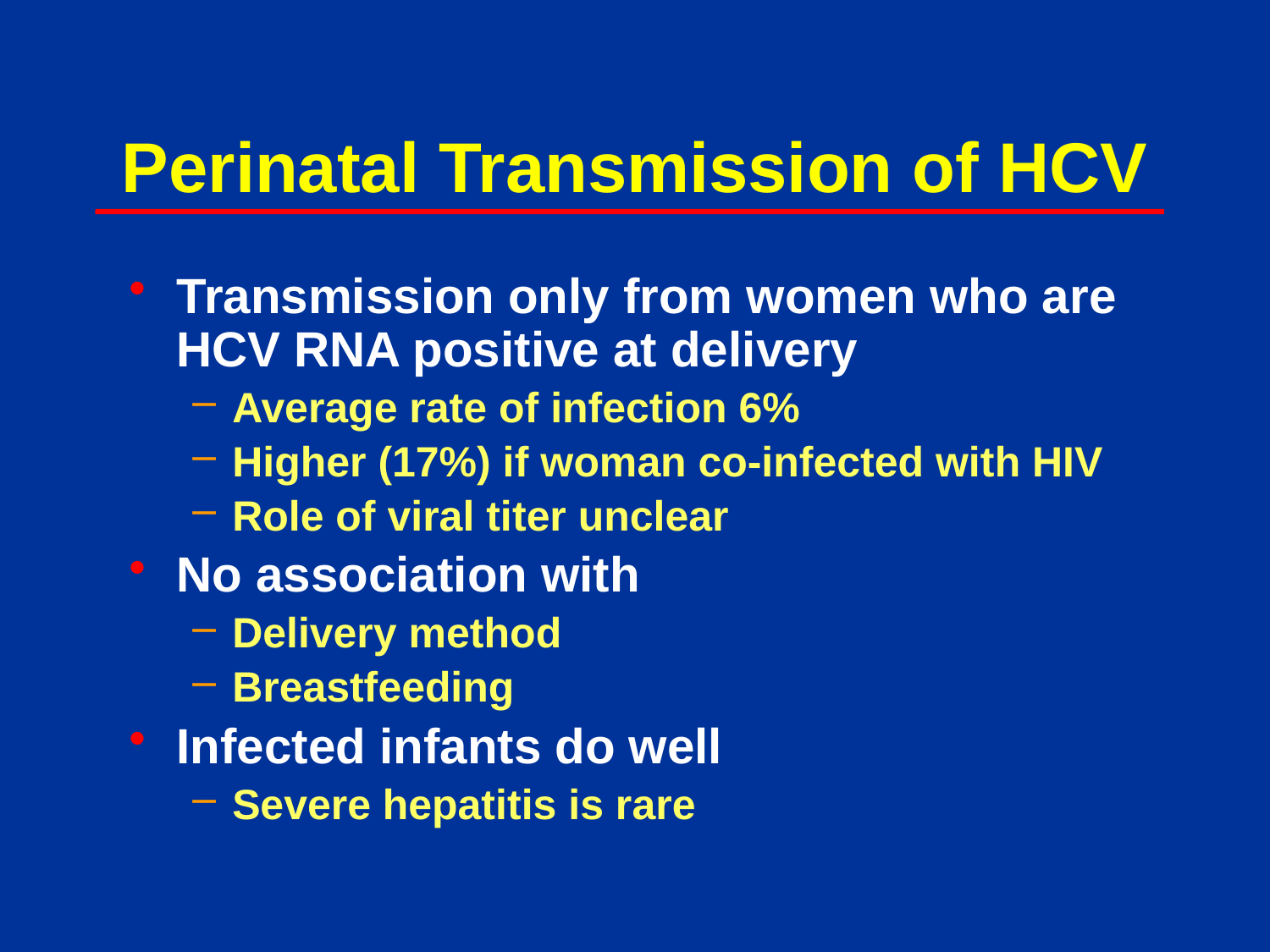

# Perinatal Transmission of HCV

Transmission only from women who are HCV RNA positive at delivery
Average rate of infection 6%
Higher (17%) if woman co-infected with HIV
Role of viral titer unclear
No association with
Delivery method
Breastfeeding
Infected infants do well
Severe hepatitis is rare